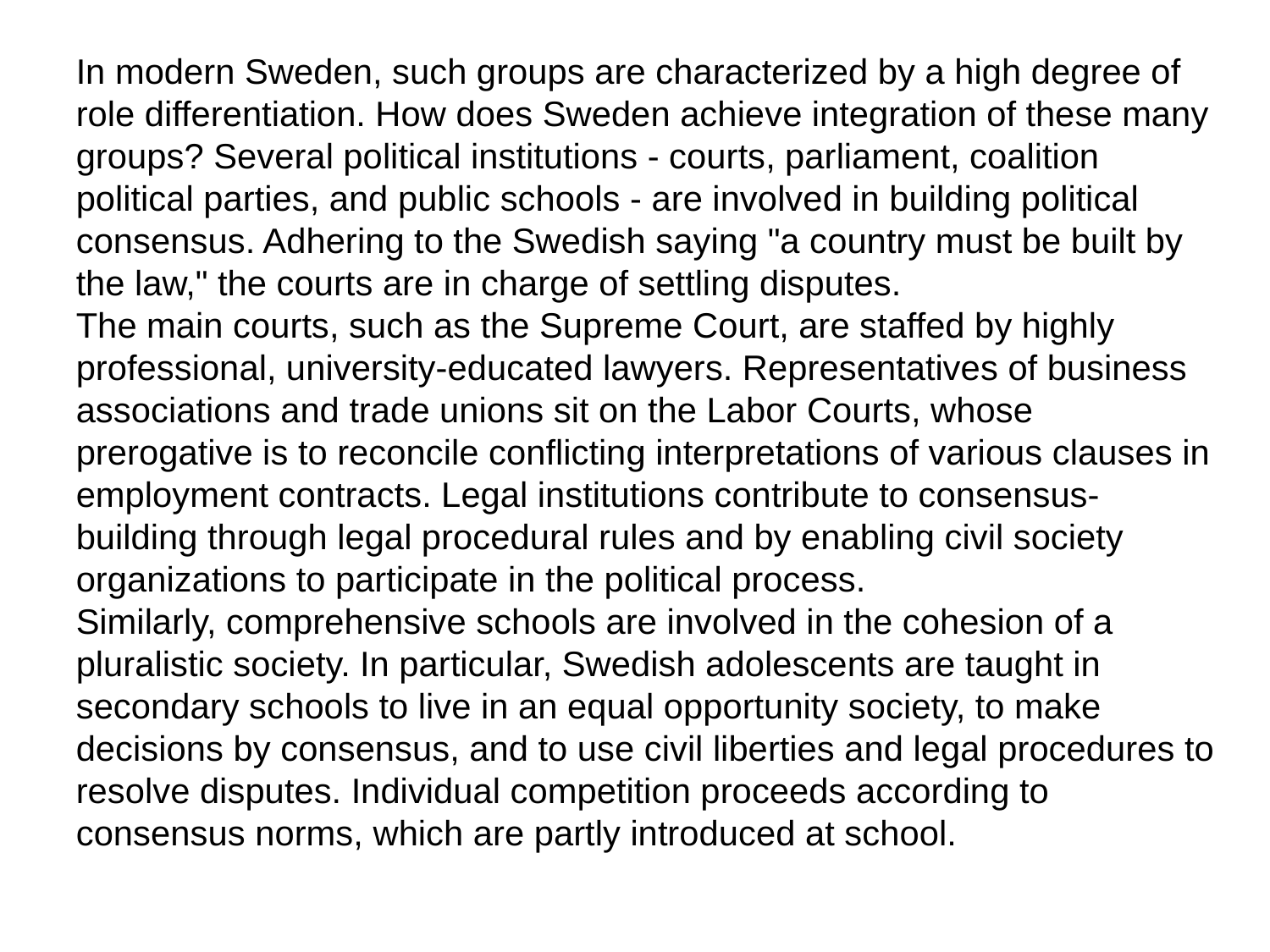

In modern Sweden, such groups are characterized by a high degree of role differentiation. How does Sweden achieve integration of these many groups? Several political institutions - courts, parliament, coalition political parties, and public schools - are involved in building political consensus. Adhering to the Swedish saying "a country must be built by the law," the courts are in charge of settling disputes.
The main courts, such as the Supreme Court, are staffed by highly professional, university-educated lawyers. Representatives of business associations and trade unions sit on the Labor Courts, whose prerogative is to reconcile conflicting interpretations of various clauses in employment contracts. Legal institutions contribute to consensus-building through legal procedural rules and by enabling civil society organizations to participate in the political process.
Similarly, comprehensive schools are involved in the cohesion of a pluralistic society. In particular, Swedish adolescents are taught in secondary schools to live in an equal opportunity society, to make decisions by consensus, and to use civil liberties and legal procedures to resolve disputes. Individual competition proceeds according to consensus norms, which are partly introduced at school.